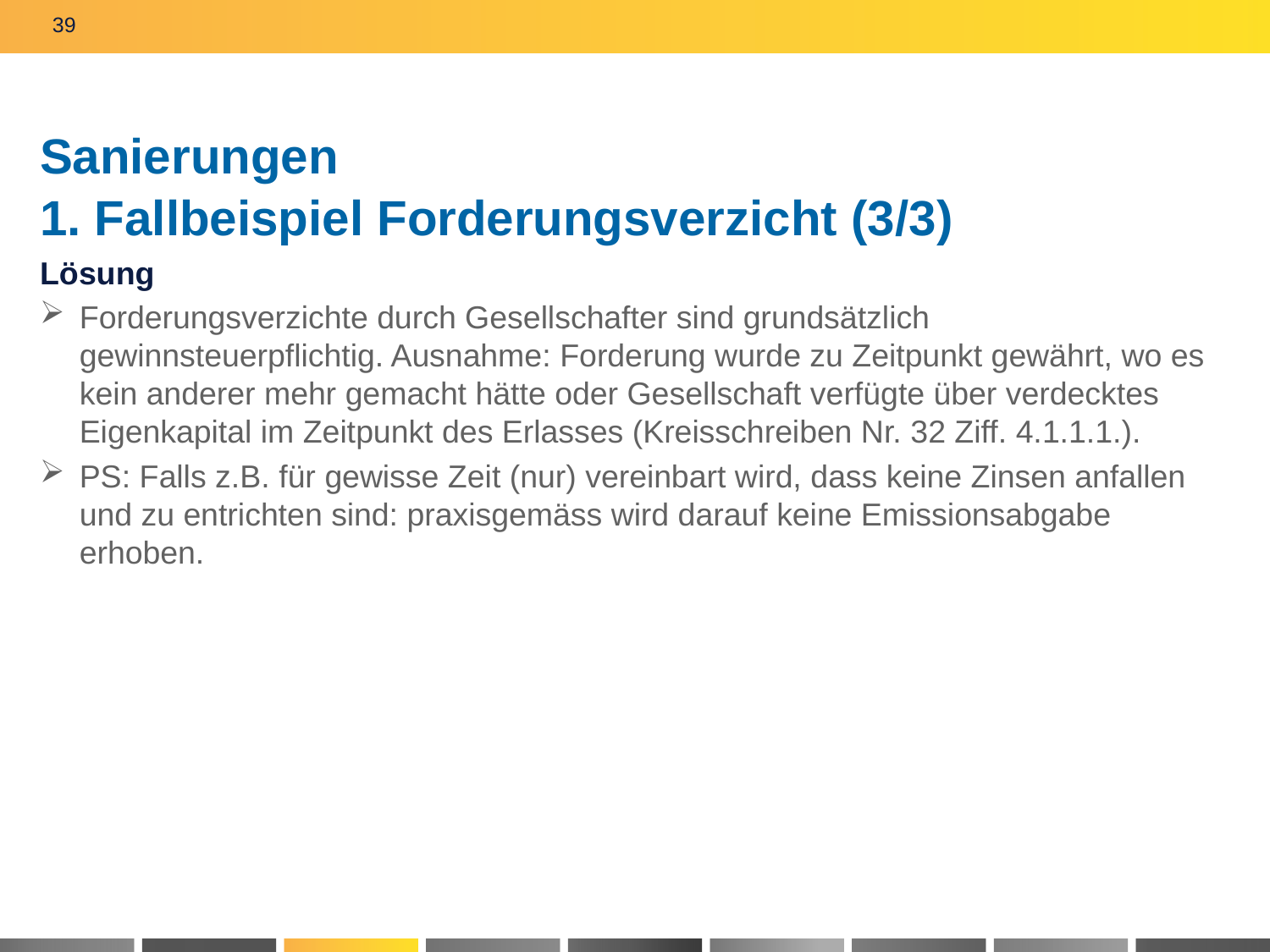

39
# Sanierungen 1. Fallbeispiel Forderungsverzicht (3/3)
Lösung
Forderungsverzichte durch Gesellschafter sind grundsätzlich gewinnsteuerpflichtig. Ausnahme: Forderung wurde zu Zeitpunkt gewährt, wo es kein anderer mehr gemacht hätte oder Gesellschaft verfügte über verdecktes Eigenkapital im Zeitpunkt des Erlasses (Kreisschreiben Nr. 32 Ziff. 4.1.1.1.).
PS: Falls z.B. für gewisse Zeit (nur) vereinbart wird, dass keine Zinsen anfallen und zu entrichten sind: praxisgemäss wird darauf keine Emissionsabgabe erhoben.